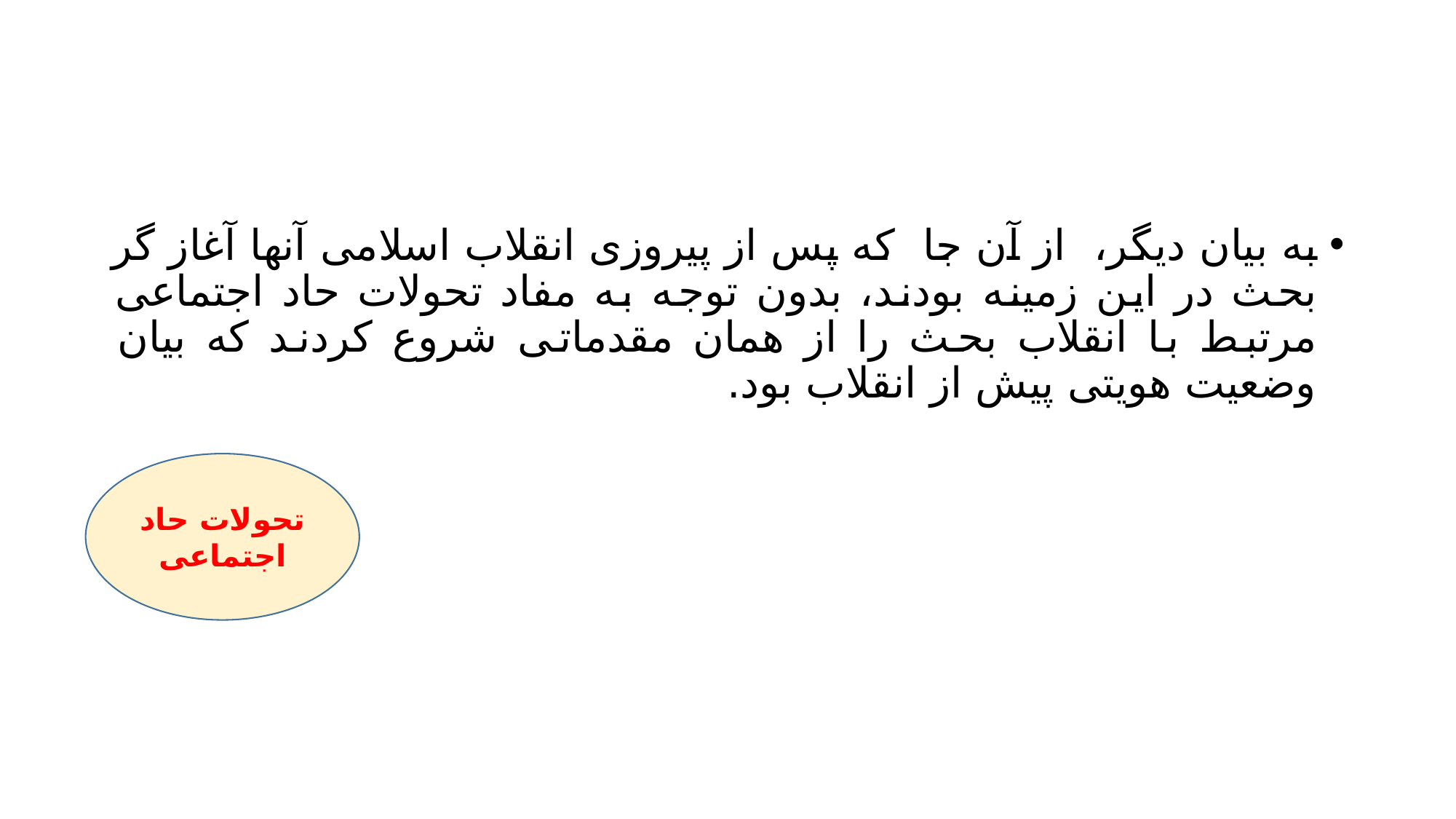

#
به بیان دیگر،  از آن جا  که پس از پیروزی انقلاب اسلامی آنها آغاز گر بحث در این زمینه بودند، بدون توجه به مفاد تحولات حاد اجتماعی مرتبط با انقلاب بحث را از همان مقدماتی شروع کردند که بیان وضعیت هویتی پیش از انقلاب بود.

تحولات حاد اجتماعی